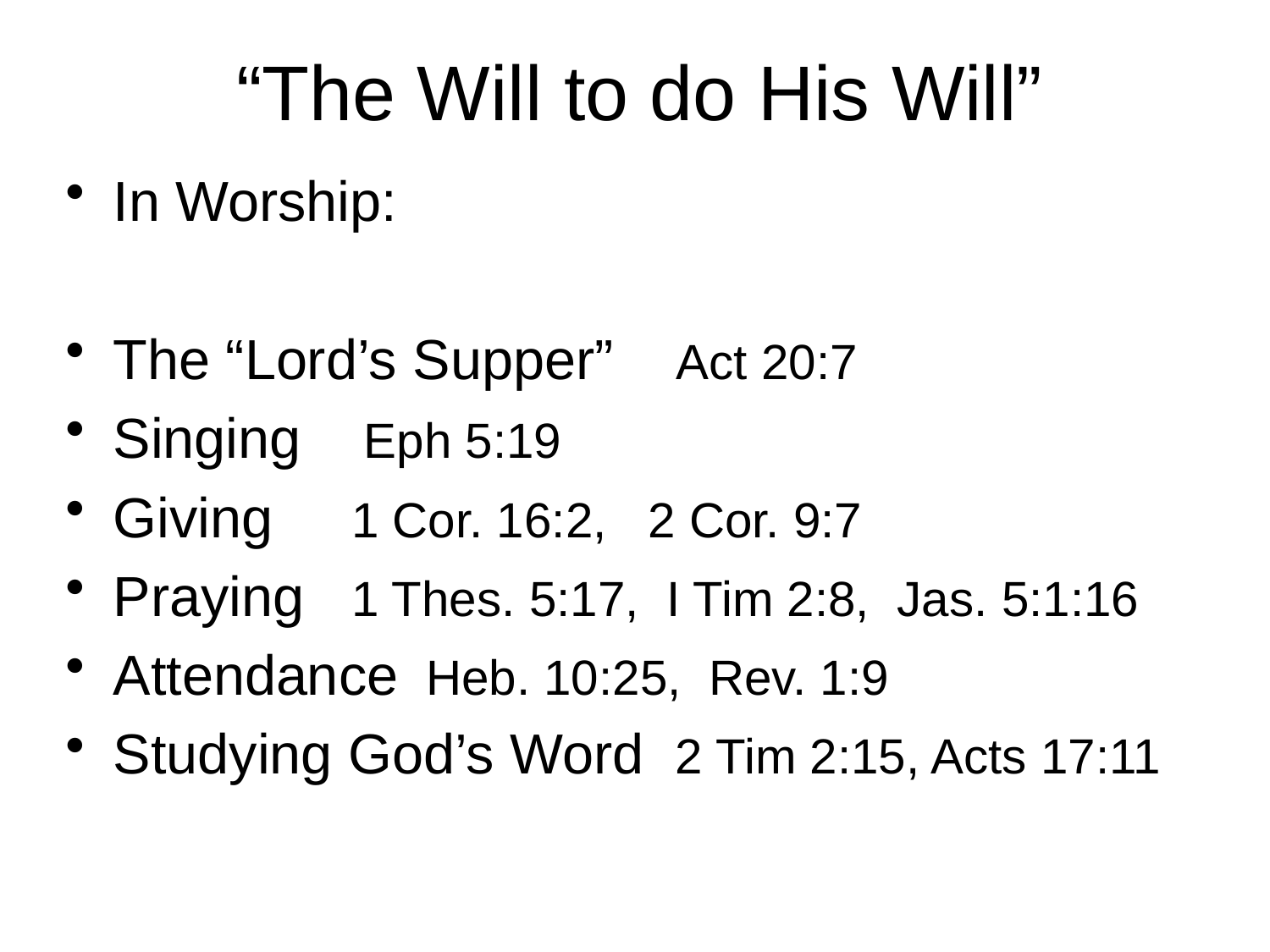

# “The Will to do His Will”
In Worship:

The “Lord’s Supper”    Act 20:7
Singing    Eph 5:19
Giving     1 Cor. 16:2,   2 Cor. 9:7
Praying   1 Thes. 5:17,  I Tim 2:8,  Jas. 5:1:16
Attendance  Heb. 10:25,  Rev. 1:9
Studying God’s Word  2 Tim 2:15, Acts 17:11